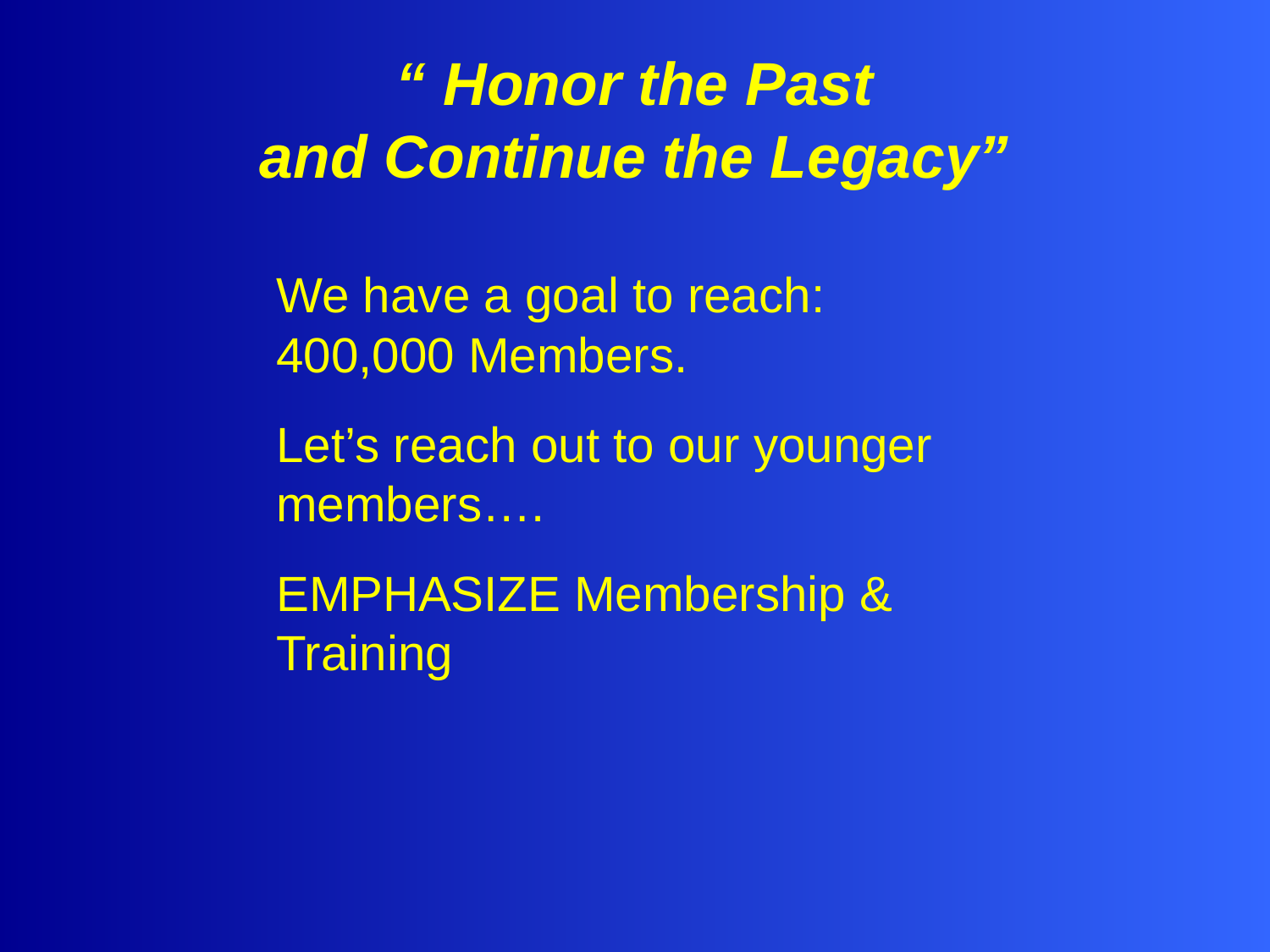

# “ Honor the Past and Continue the Legacy”
We have a goal to reach: 400,000 Members.
Let’s reach out to our younger members….
EMPHASIZE Membership & Training